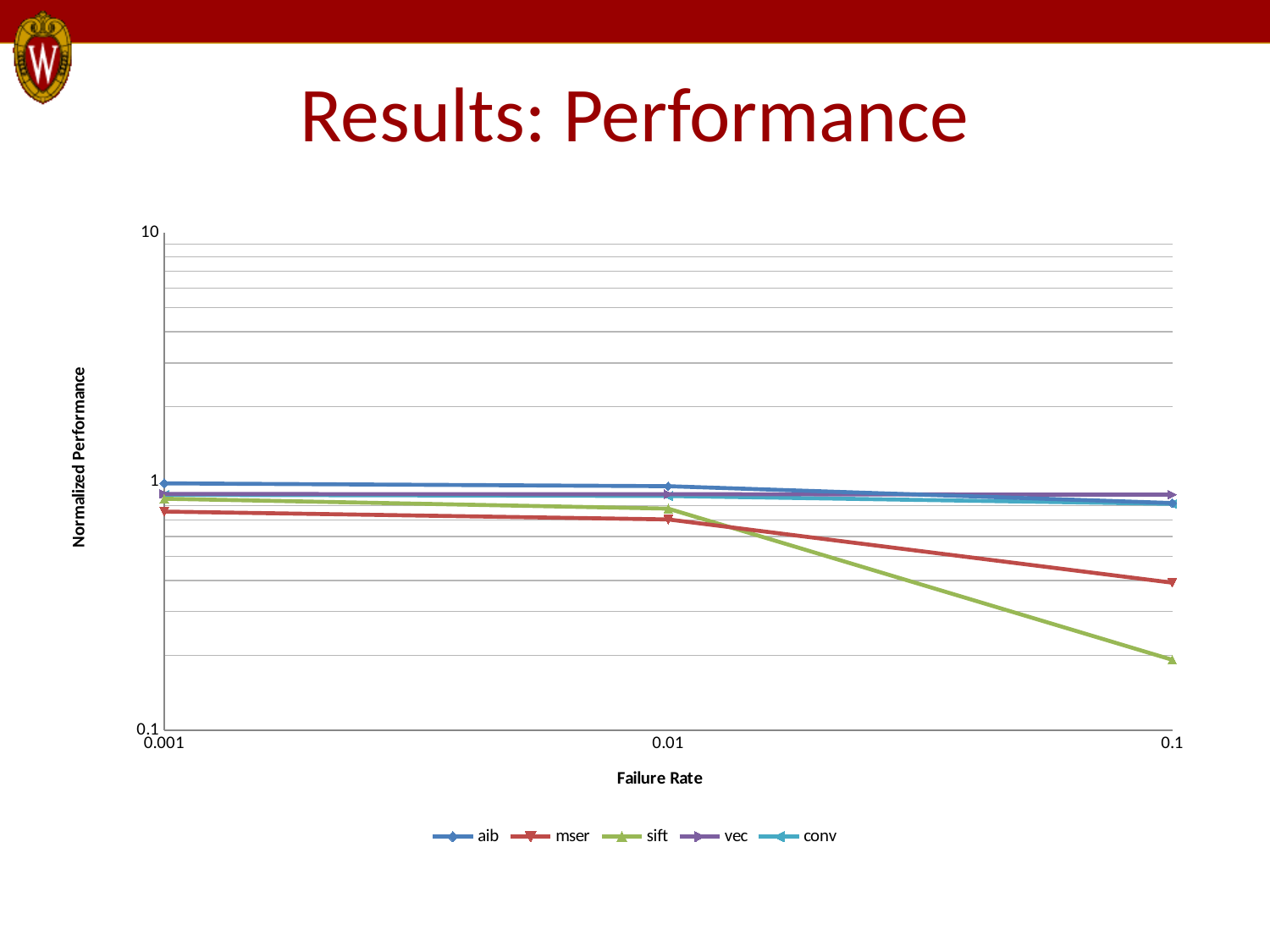

# Results: Performance

### Chart

| Category | aib | mser | sift | vec | conv |
|---|---|---|---|---|---|